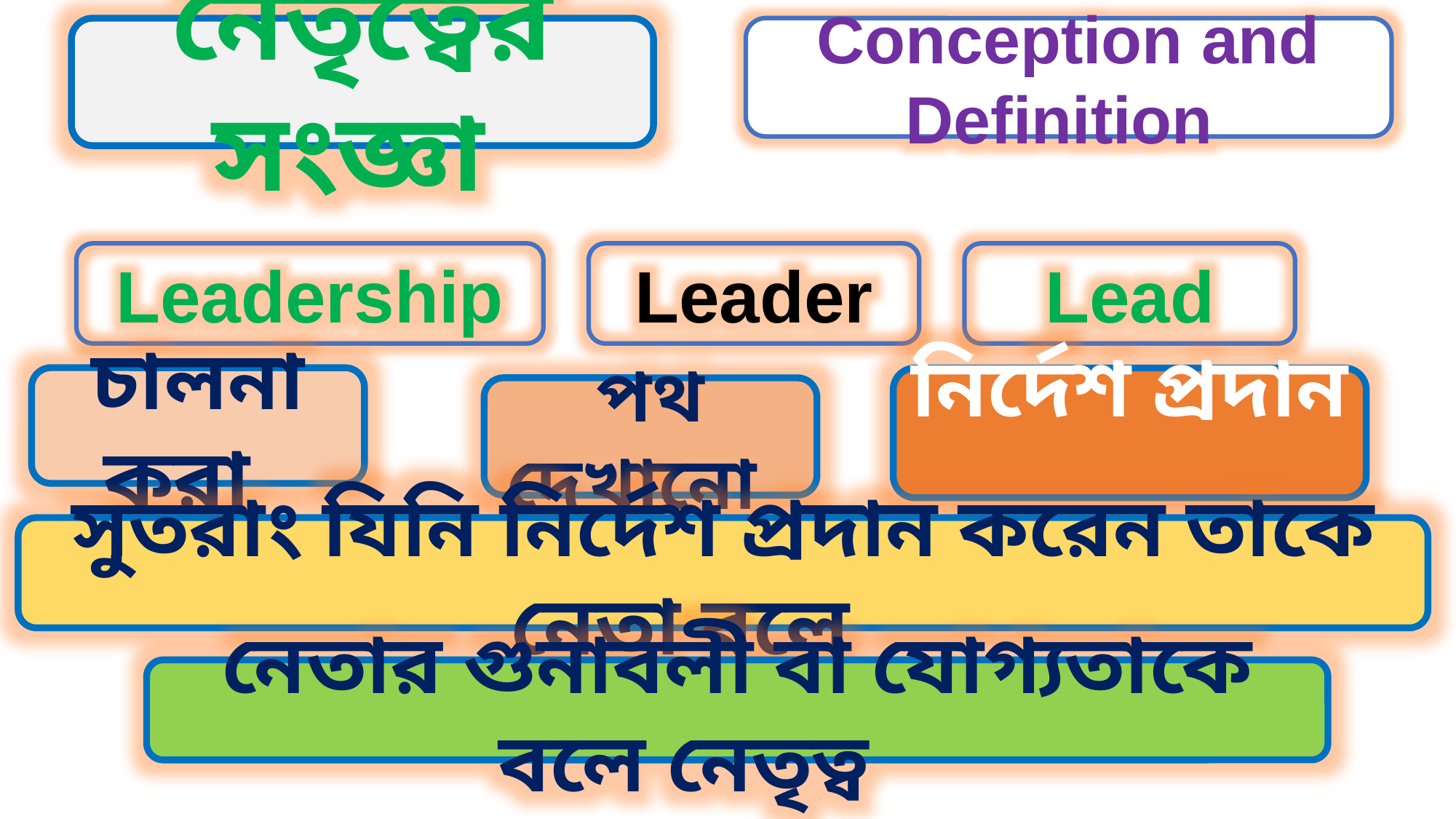

নেতৃত্বের সংজ্ঞা
Conception and Definition
Leadership
Leader
Lead
চালনা করা
নির্দেশ প্রদান
পথ দেখানো
সুতরাং যিনি নির্দেশ প্রদান করেন তাকে নেতা বলে
নেতার গুনাবলী বা যোগ্যতাকে বলে নেতৃত্ব